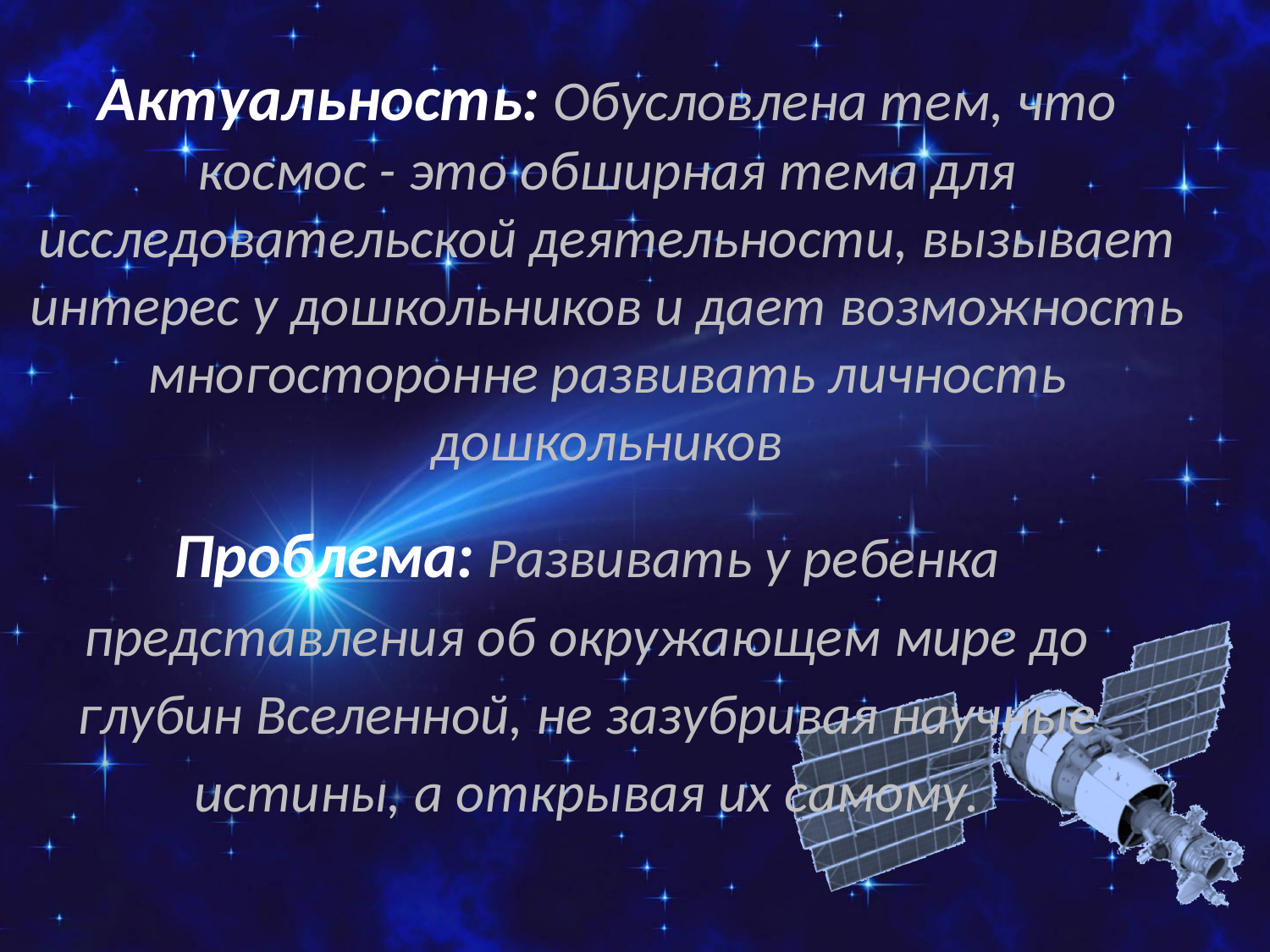

Актуальность: Обусловлена тем, что космос - это обширная тема для исследовательской деятельности, вызывает интерес у дошкольников и дает возможность многосторонне развивать личность дошкольников

# Проблема: Развивать у ребенка представления об окружающем мире до глубин Вселенной, не зазубривая научные истины, а открывая их самому.